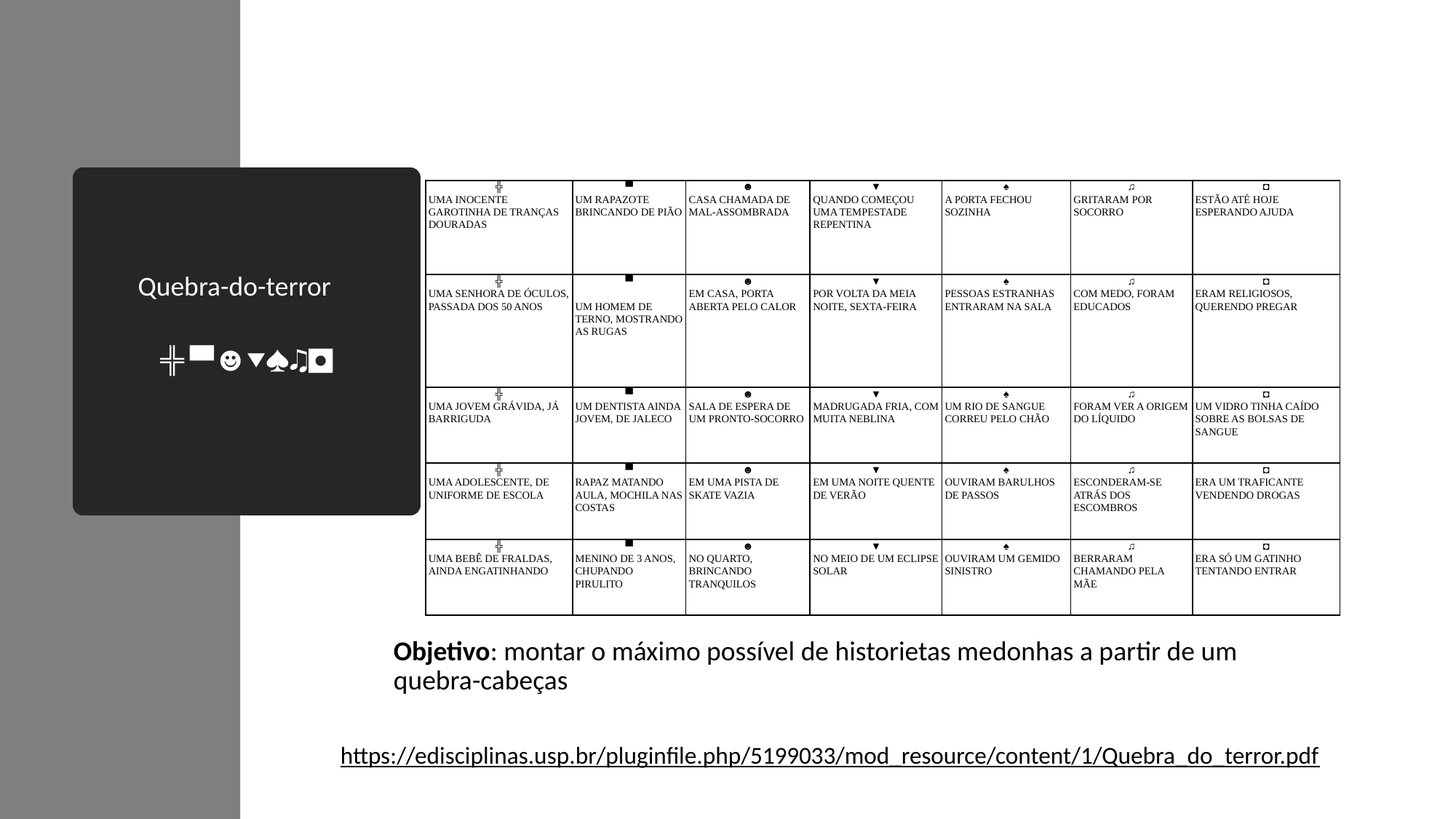

# Quebra-do-terror ╬ ▀ ☻ ▼♠♫◘
| ╬ UMA INOCENTE GAROTINHA DE TRANÇAS DOURADAS | ▀ UM RAPAZOTE BRINCANDO DE PIÃO | ☻ CASA CHAMADA DE MAL-ASSOMBRADA | ▼ QUANDO COMEÇOU UMA TEMPESTADE REPENTINA | ♠ A PORTA FECHOU SOZINHA | ♫ GRITARAM POR SOCORRO | ◘ ESTÃO ATÉ HOJE ESPERANDO AJUDA |
| --- | --- | --- | --- | --- | --- | --- |
| ╬ UMA SENHORA DE ÓCULOS, PASSADA DOS 50 ANOS | ▀   UM HOMEM DE TERNO, MOSTRANDO AS RUGAS | ☻ EM CASA, PORTA ABERTA PELO CALOR | ▼ POR VOLTA DA MEIA NOITE, SEXTA-FEIRA | ♠ PESSOAS ESTRANHAS ENTRARAM NA SALA | ♫ COM MEDO, FORAM EDUCADOS | ◘ ERAM RELIGIOSOS, QUERENDO PREGAR |
| ╬ UMA JOVEM GRÁVIDA, JÁ BARRIGUDA | ▀ UM DENTISTA AINDA JOVEM, DE JALECO | ☻ SALA DE ESPERA DE UM PRONTO-SOCORRO | ▼ MADRUGADA FRIA, COM MUITA NEBLINA | ♠ UM RIO DE SANGUE CORREU PELO CHÃO | ♫ FORAM VER A ORIGEM DO LÍQUIDO | ◘ UM VIDRO TINHA CAÍDO SOBRE AS BOLSAS DE SANGUE |
| ╬ UMA ADOLESCENTE, DE UNIFORME DE ESCOLA | ▀ RAPAZ MATANDO AULA, MOCHILA NAS COSTAS | ☻ EM UMA PISTA DE SKATE VAZIA | ▼ EM UMA NOITE QUENTE DE VERÃO | ♠ OUVIRAM BARULHOS DE PASSOS | ♫ ESCONDERAM-SE ATRÁS DOS ESCOMBROS | ◘ ERA UM TRAFICANTE VENDENDO DROGAS |
| ╬ UMA BEBÊ DE FRALDAS, AINDA ENGATINHANDO | ▀ MENINO DE 3 ANOS, CHUPANDO PIRULITO | ☻ NO QUARTO, BRINCANDO TRANQUILOS | ▼ NO MEIO DE UM ECLIPSE SOLAR | ♠ OUVIRAM UM GEMIDO SINISTRO | ♫ BERRARAM CHAMANDO PELA MÃE | ◘ ERA SÓ UM GATINHO TENTANDO ENTRAR |

Objetivo: montar o máximo possível de historietas medonhas a partir de um quebra-cabeças

https://edisciplinas.usp.br/pluginfile.php/5199033/mod_resource/content/1/Quebra_do_terror.pdf